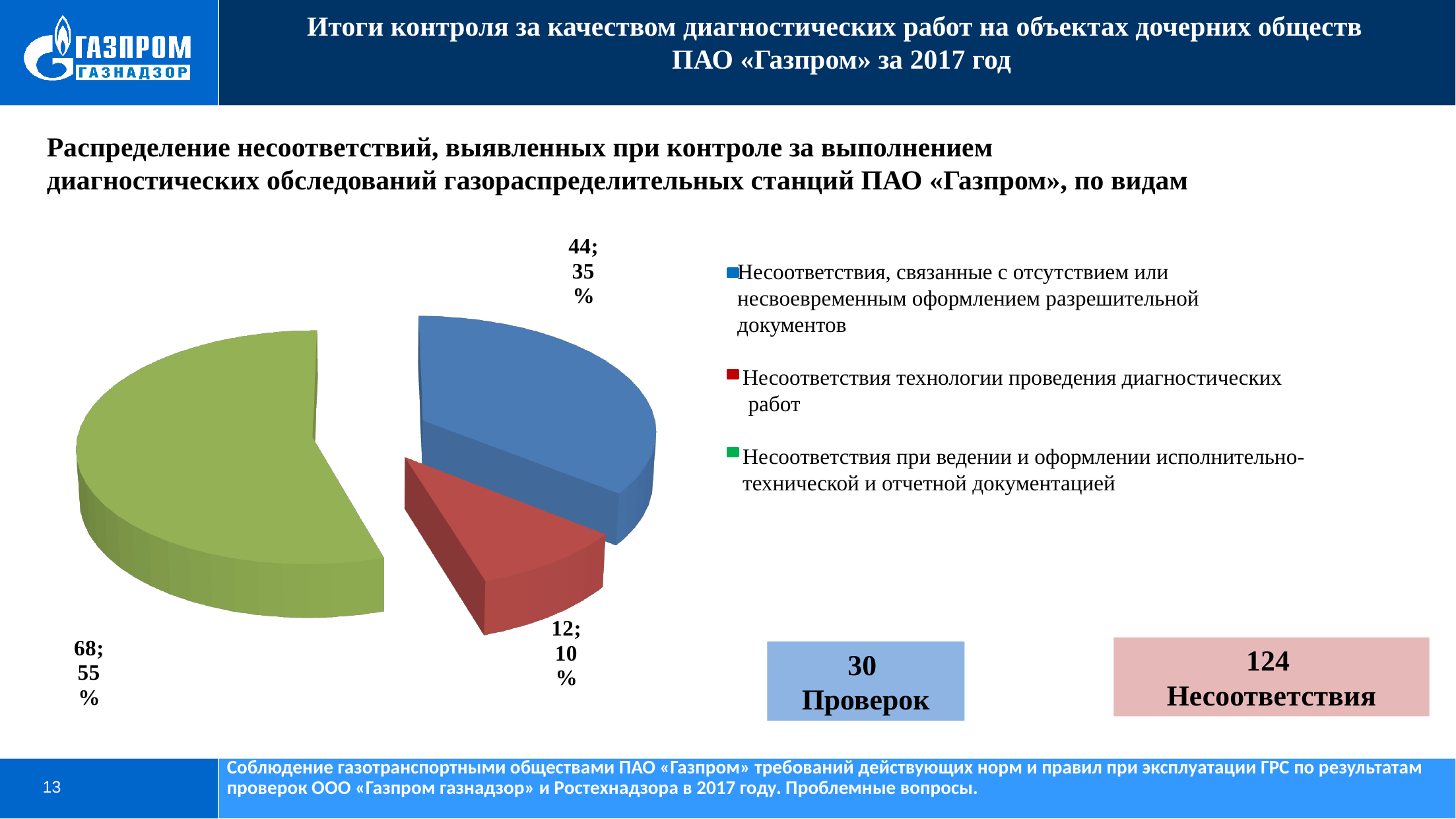

Итоги контроля за качеством диагностических работ на объектах дочерних обществ
 ПАО «Газпром» за 2017 год
Распределение несоответствий, выявленных при контроле за выполнением диагностических обследований газораспределительных станций ПАО «Газпром», по видам

[unsupported chart]

[unsupported chart]

[unsupported chart]

     Несоответствия, связанные с отсутствием или
     несвоевременным оформлением разрешительной
     документов

      Несоответствия технологии проведения диагностических
       работ

      Несоответствия при ведении и оформлении исполнительно-
      технической и отчетной документацией

[unsupported chart]

124
Несоответствия
30
Проверок